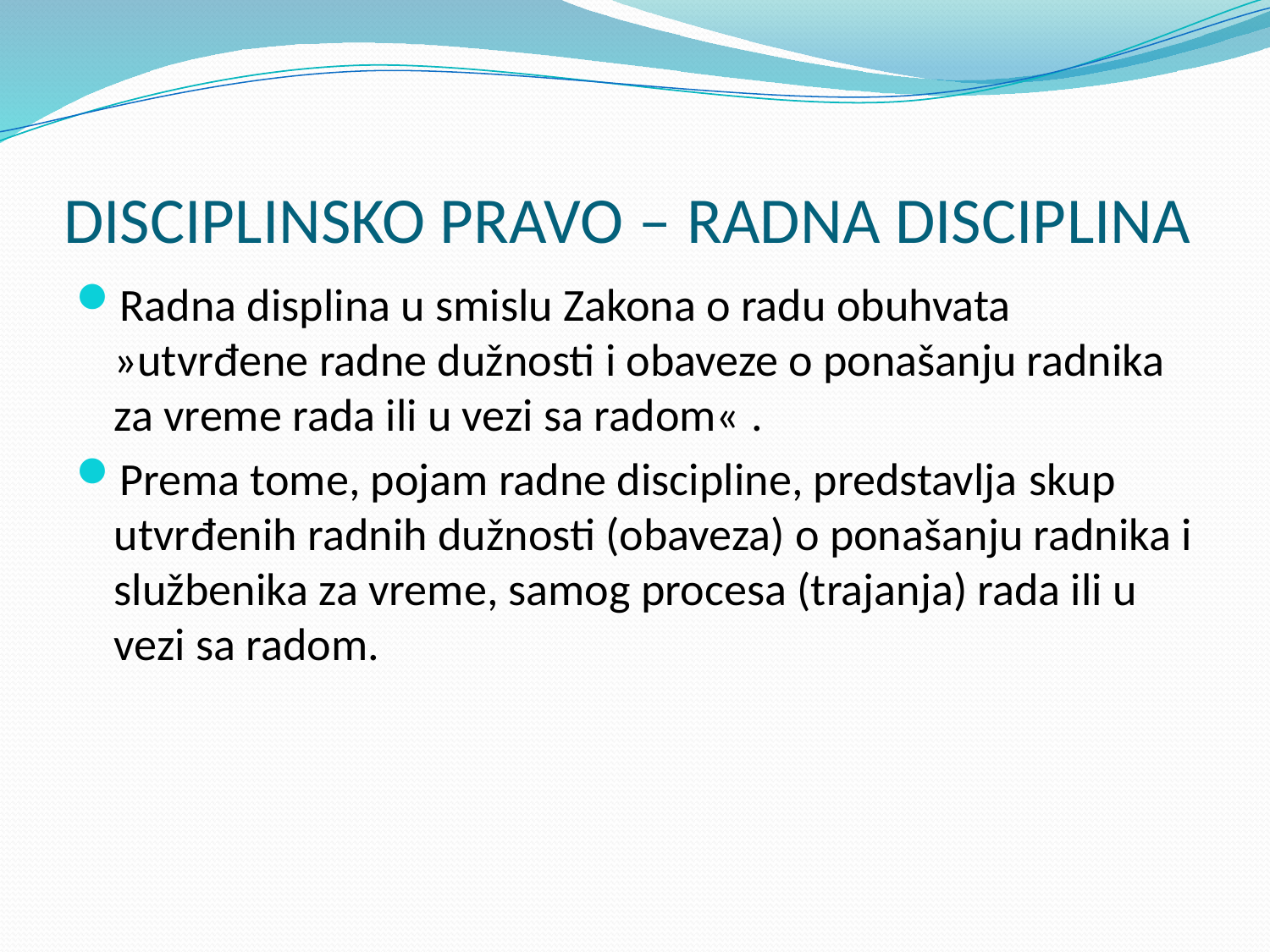

# DISCIPLINSKO PRAVO – RADNA DISCIPLINA
Radna displina u smislu Zakona o radu obuhvata »utvrđene radne dužnosti i obaveze o ponašanju radnika za vreme rada ili u vezi sa radom« .
Prema tome, pojam radne discipline, predstavlja skup utvrđenih radnih dužnosti (obaveza) o ponašanju radnika i službenika za vreme, samog procesa (trajanja) rada ili u vezi sa radom.